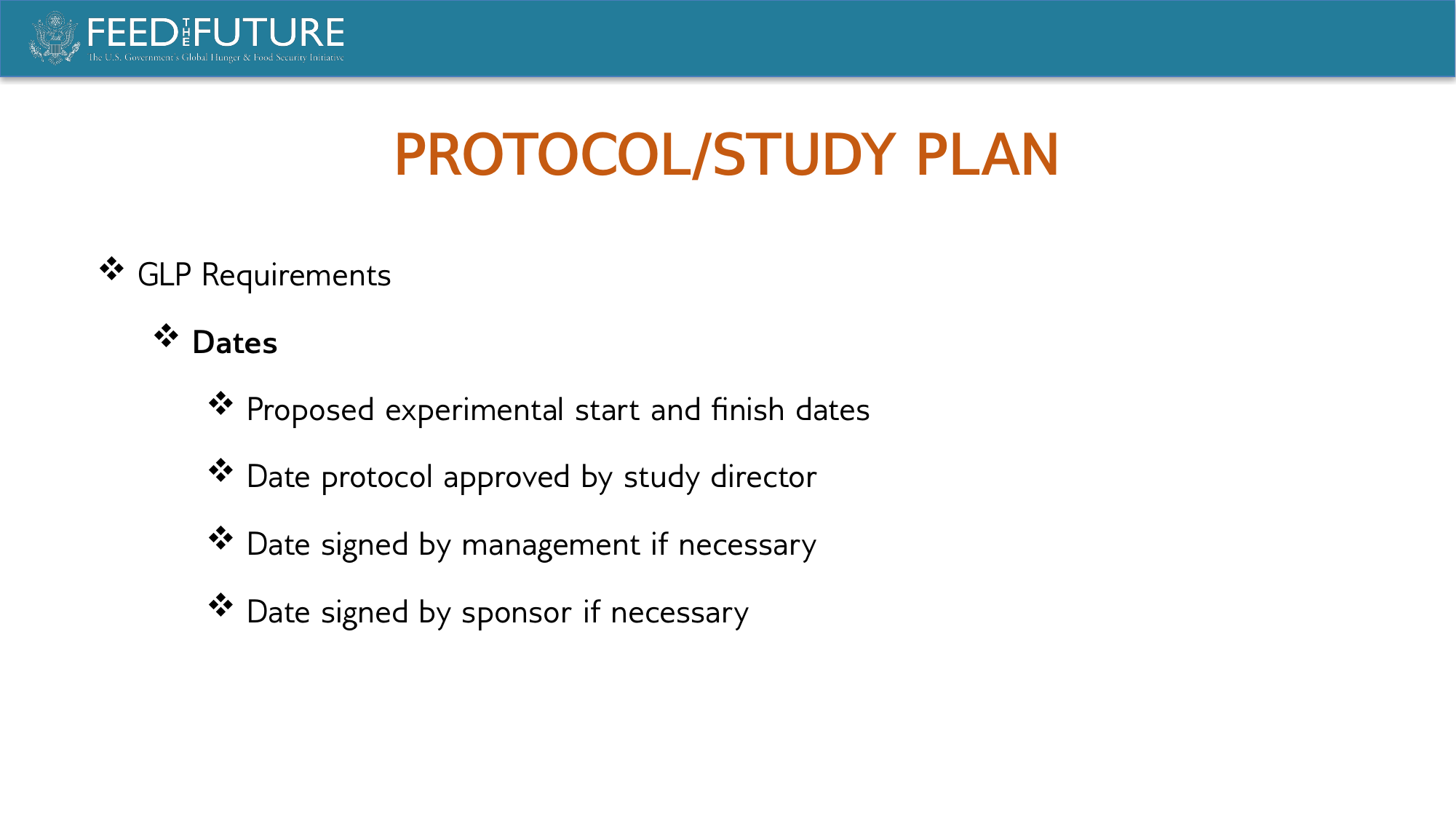

PROTOCOL/STUDY PLAN
GLP Requirements
Dates
Proposed experimental start and finish dates
Date protocol approved by study director
Date signed by management if necessary
Date signed by sponsor if necessary